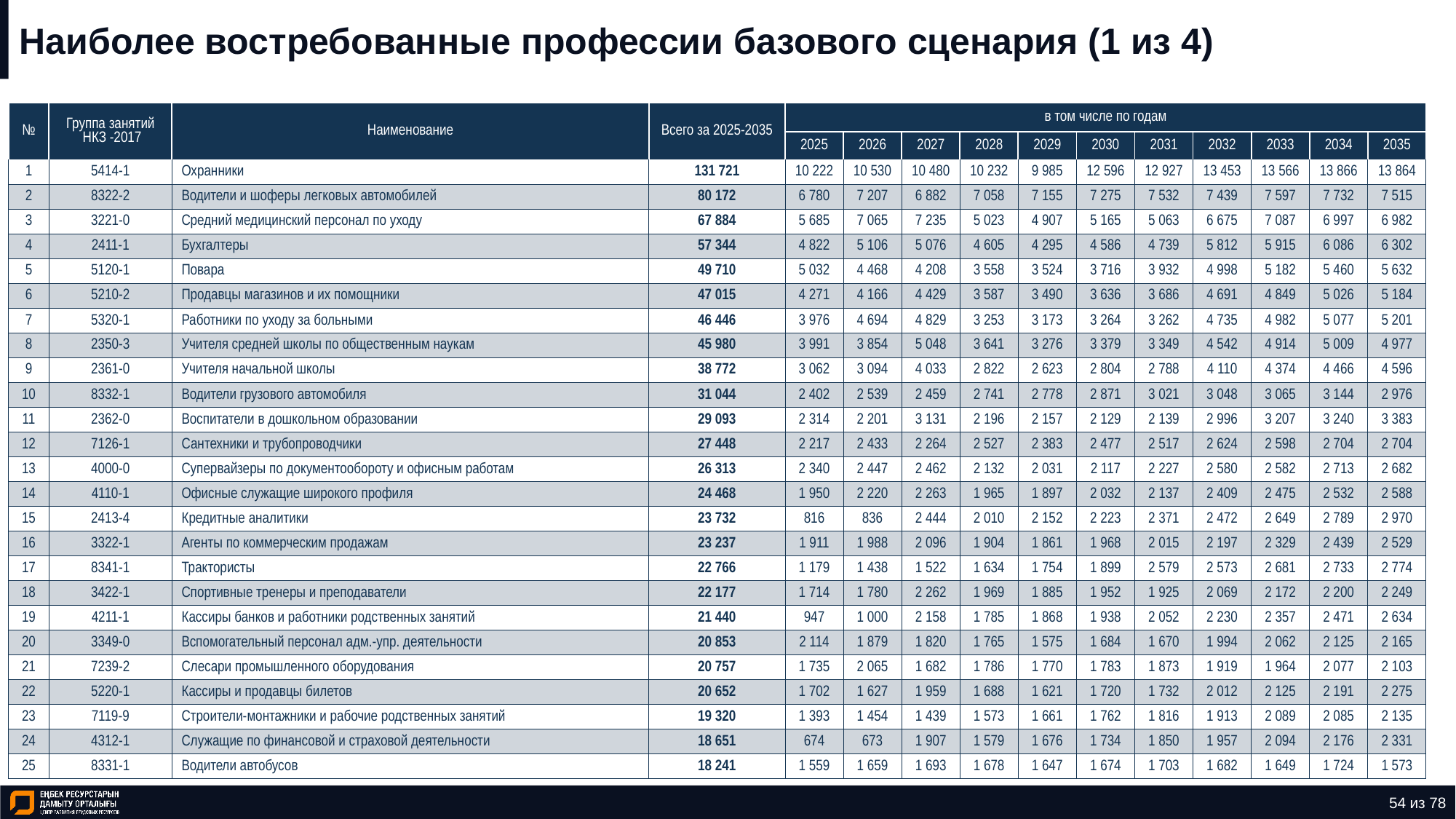

# Наиболее востребованные профессии базового сценария (1 из 4)
| № | Группа занятий НКЗ -2017 | Наименование | Всего за 2025-2035 | в том числе по годам |  |  |  |  |  |  |  |  |  |  |
| --- | --- | --- | --- | --- | --- | --- | --- | --- | --- | --- | --- | --- | --- | --- |
|  |  |  |  | 2025 | 2026 | 2027 | 2028 | 2029 | 2030 | 2031 | 2032 | 2033 | 2034 | 2035 |
| 1 | 5414-1 | Охранники | 131 721 | 10 222 | 10 530 | 10 480 | 10 232 | 9 985 | 12 596 | 12 927 | 13 453 | 13 566 | 13 866 | 13 864 |
| 2 | 8322-2 | Водители и шоферы легковых автомобилей | 80 172 | 6 780 | 7 207 | 6 882 | 7 058 | 7 155 | 7 275 | 7 532 | 7 439 | 7 597 | 7 732 | 7 515 |
| 3 | 3221-0 | Средний медицинский персонал по уходу | 67 884 | 5 685 | 7 065 | 7 235 | 5 023 | 4 907 | 5 165 | 5 063 | 6 675 | 7 087 | 6 997 | 6 982 |
| 4 | 2411-1 | Бухгалтеры | 57 344 | 4 822 | 5 106 | 5 076 | 4 605 | 4 295 | 4 586 | 4 739 | 5 812 | 5 915 | 6 086 | 6 302 |
| 5 | 5120-1 | Повара | 49 710 | 5 032 | 4 468 | 4 208 | 3 558 | 3 524 | 3 716 | 3 932 | 4 998 | 5 182 | 5 460 | 5 632 |
| 6 | 5210-2 | Продавцы магазинов и их помощники | 47 015 | 4 271 | 4 166 | 4 429 | 3 587 | 3 490 | 3 636 | 3 686 | 4 691 | 4 849 | 5 026 | 5 184 |
| 7 | 5320-1 | Работники по уходу за больными | 46 446 | 3 976 | 4 694 | 4 829 | 3 253 | 3 173 | 3 264 | 3 262 | 4 735 | 4 982 | 5 077 | 5 201 |
| 8 | 2350-3 | Учителя средней школы по общественным наукам | 45 980 | 3 991 | 3 854 | 5 048 | 3 641 | 3 276 | 3 379 | 3 349 | 4 542 | 4 914 | 5 009 | 4 977 |
| 9 | 2361-0 | Учителя начальной школы | 38 772 | 3 062 | 3 094 | 4 033 | 2 822 | 2 623 | 2 804 | 2 788 | 4 110 | 4 374 | 4 466 | 4 596 |
| 10 | 8332-1 | Водители грузового автомобиля | 31 044 | 2 402 | 2 539 | 2 459 | 2 741 | 2 778 | 2 871 | 3 021 | 3 048 | 3 065 | 3 144 | 2 976 |
| 11 | 2362-0 | Воспитатели в дошкольном образовании | 29 093 | 2 314 | 2 201 | 3 131 | 2 196 | 2 157 | 2 129 | 2 139 | 2 996 | 3 207 | 3 240 | 3 383 |
| 12 | 7126-1 | Сантехники и трубопроводчики | 27 448 | 2 217 | 2 433 | 2 264 | 2 527 | 2 383 | 2 477 | 2 517 | 2 624 | 2 598 | 2 704 | 2 704 |
| 13 | 4000-0 | Супервайзеры по документообороту и офисным работам | 26 313 | 2 340 | 2 447 | 2 462 | 2 132 | 2 031 | 2 117 | 2 227 | 2 580 | 2 582 | 2 713 | 2 682 |
| 14 | 4110-1 | Офисные служащие широкого профиля | 24 468 | 1 950 | 2 220 | 2 263 | 1 965 | 1 897 | 2 032 | 2 137 | 2 409 | 2 475 | 2 532 | 2 588 |
| 15 | 2413-4 | Кредитные аналитики | 23 732 | 816 | 836 | 2 444 | 2 010 | 2 152 | 2 223 | 2 371 | 2 472 | 2 649 | 2 789 | 2 970 |
| 16 | 3322-1 | Агенты по коммерческим продажам | 23 237 | 1 911 | 1 988 | 2 096 | 1 904 | 1 861 | 1 968 | 2 015 | 2 197 | 2 329 | 2 439 | 2 529 |
| 17 | 8341-1 | Трактористы | 22 766 | 1 179 | 1 438 | 1 522 | 1 634 | 1 754 | 1 899 | 2 579 | 2 573 | 2 681 | 2 733 | 2 774 |
| 18 | 3422-1 | Спортивные тренеры и преподаватели | 22 177 | 1 714 | 1 780 | 2 262 | 1 969 | 1 885 | 1 952 | 1 925 | 2 069 | 2 172 | 2 200 | 2 249 |
| 19 | 4211-1 | Кассиры банков и работники родственных занятий | 21 440 | 947 | 1 000 | 2 158 | 1 785 | 1 868 | 1 938 | 2 052 | 2 230 | 2 357 | 2 471 | 2 634 |
| 20 | 3349-0 | Вспомогательный персонал адм.-упр. деятельности | 20 853 | 2 114 | 1 879 | 1 820 | 1 765 | 1 575 | 1 684 | 1 670 | 1 994 | 2 062 | 2 125 | 2 165 |
| 21 | 7239-2 | Слесари промышленного оборудования | 20 757 | 1 735 | 2 065 | 1 682 | 1 786 | 1 770 | 1 783 | 1 873 | 1 919 | 1 964 | 2 077 | 2 103 |
| 22 | 5220-1 | Кассиры и продавцы билетов | 20 652 | 1 702 | 1 627 | 1 959 | 1 688 | 1 621 | 1 720 | 1 732 | 2 012 | 2 125 | 2 191 | 2 275 |
| 23 | 7119-9 | Строители-монтажники и рабочие родственных занятий | 19 320 | 1 393 | 1 454 | 1 439 | 1 573 | 1 661 | 1 762 | 1 816 | 1 913 | 2 089 | 2 085 | 2 135 |
| 24 | 4312-1 | Служащие по финансовой и страховой деятельности | 18 651 | 674 | 673 | 1 907 | 1 579 | 1 676 | 1 734 | 1 850 | 1 957 | 2 094 | 2 176 | 2 331 |
| 25 | 8331-1 | Водители автобусов | 18 241 | 1 559 | 1 659 | 1 693 | 1 678 | 1 647 | 1 674 | 1 703 | 1 682 | 1 649 | 1 724 | 1 573 |
54 из 78